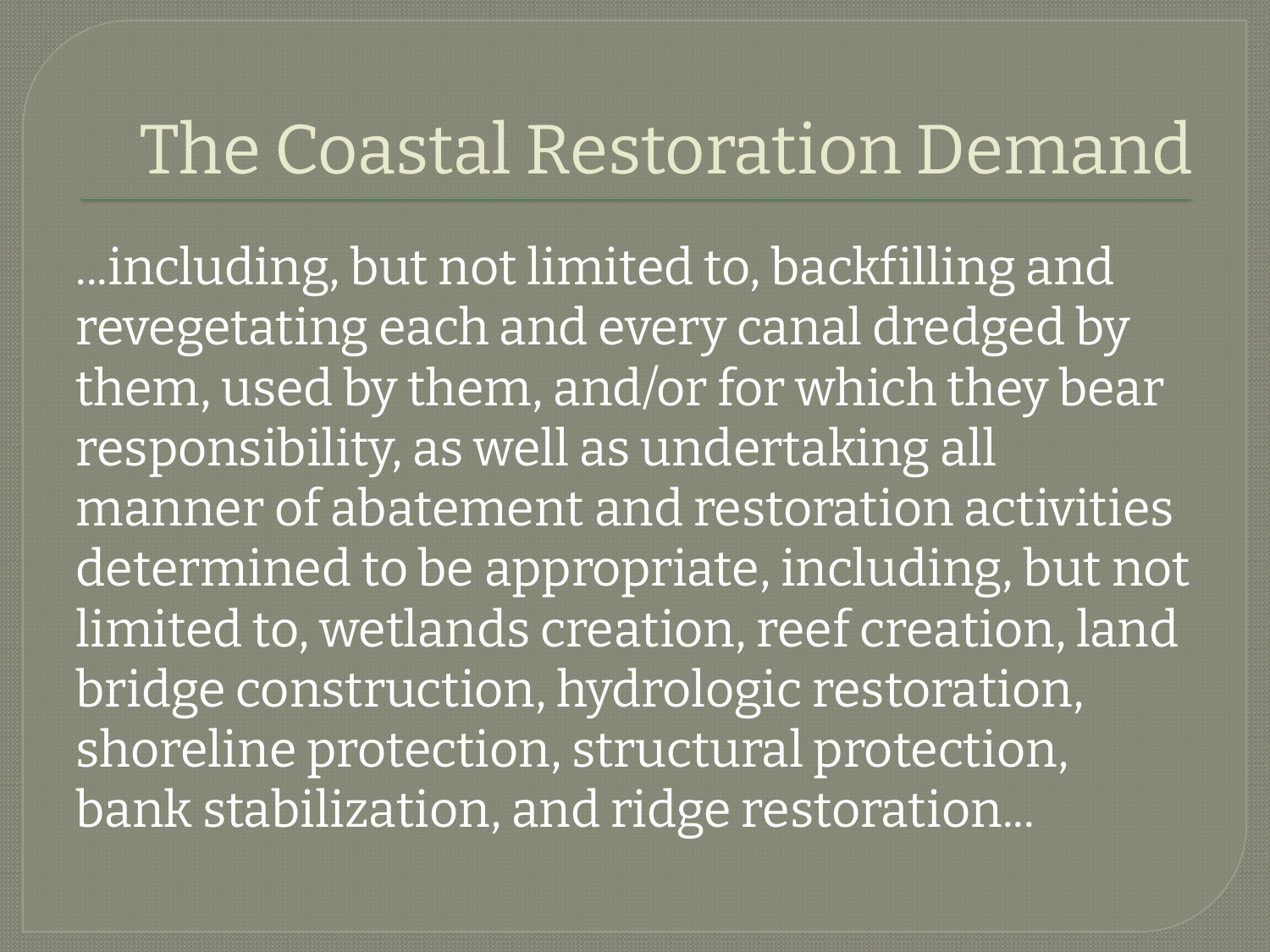

# The Coastal Restoration Demand
...including, but not limited to, backfilling and revegetating each and every canal dredged by them, used by them, and/or for which they bear responsibility, as well as undertaking all manner of abatement and restoration activities determined to be appropriate, including, but not limited to, wetlands creation, reef creation, land bridge construction, hydrologic restoration, shoreline protection, structural protection, bank stabilization, and ridge restoration...